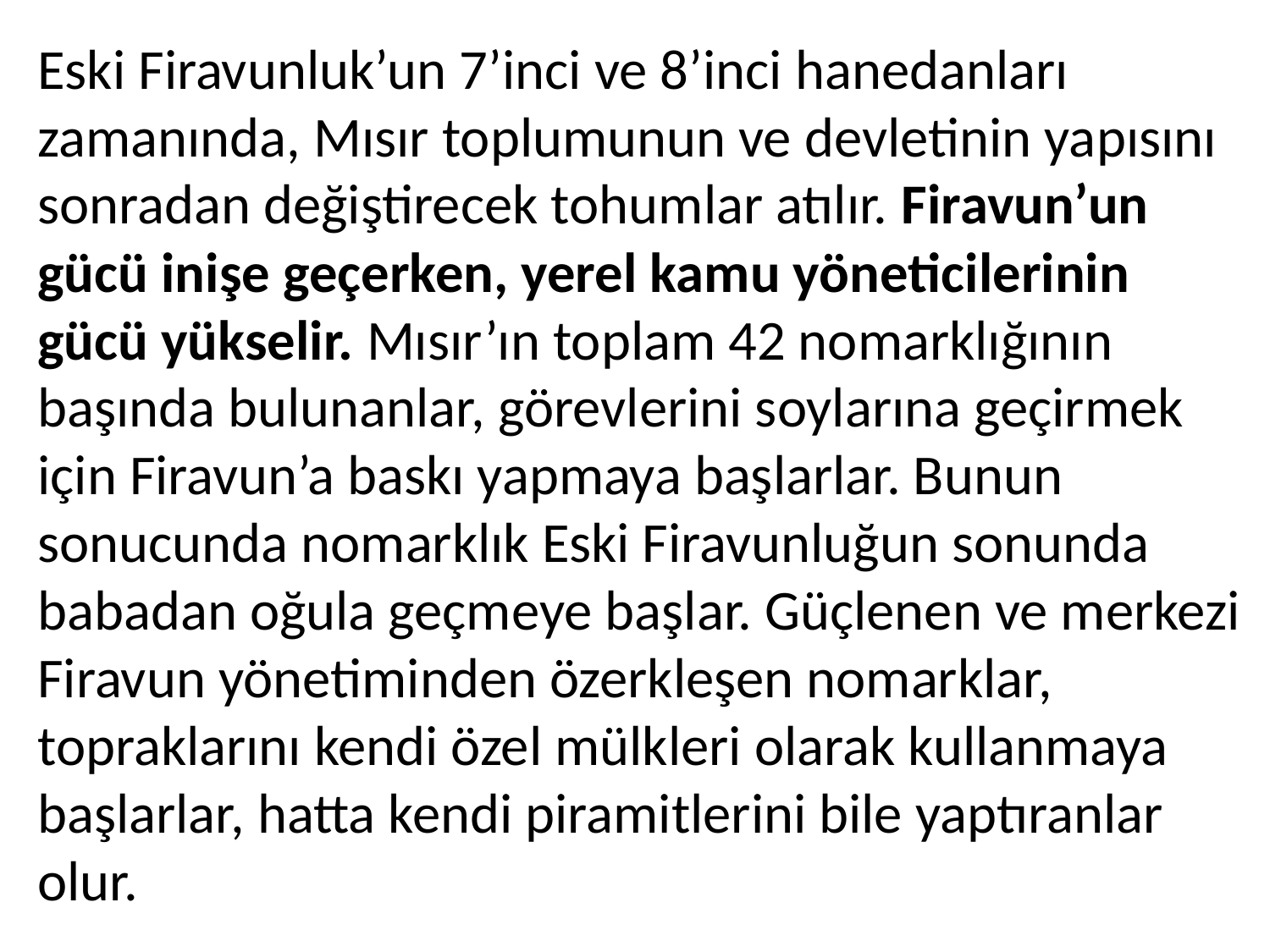

Eski Firavunluk’un 7’inci ve 8’inci hanedanları zamanında, Mısır toplumunun ve devletinin yapısını sonradan değiştirecek tohumlar atılır. Firavun’un gücü inişe geçerken, yerel kamu yöneticilerinin gücü yükselir. Mısır’ın toplam 42 nomarklığının başında bulunanlar, görevlerini soylarına geçirmek için Firavun’a baskı yapmaya başlarlar. Bunun sonucunda nomarklık Eski Firavunluğun sonunda babadan oğula geçmeye başlar. Güçlenen ve merkezi Firavun yönetiminden özerkleşen nomarklar, topraklarını kendi özel mülkleri olarak kullanmaya başlarlar, hatta kendi piramitlerini bile yaptıranlar olur.